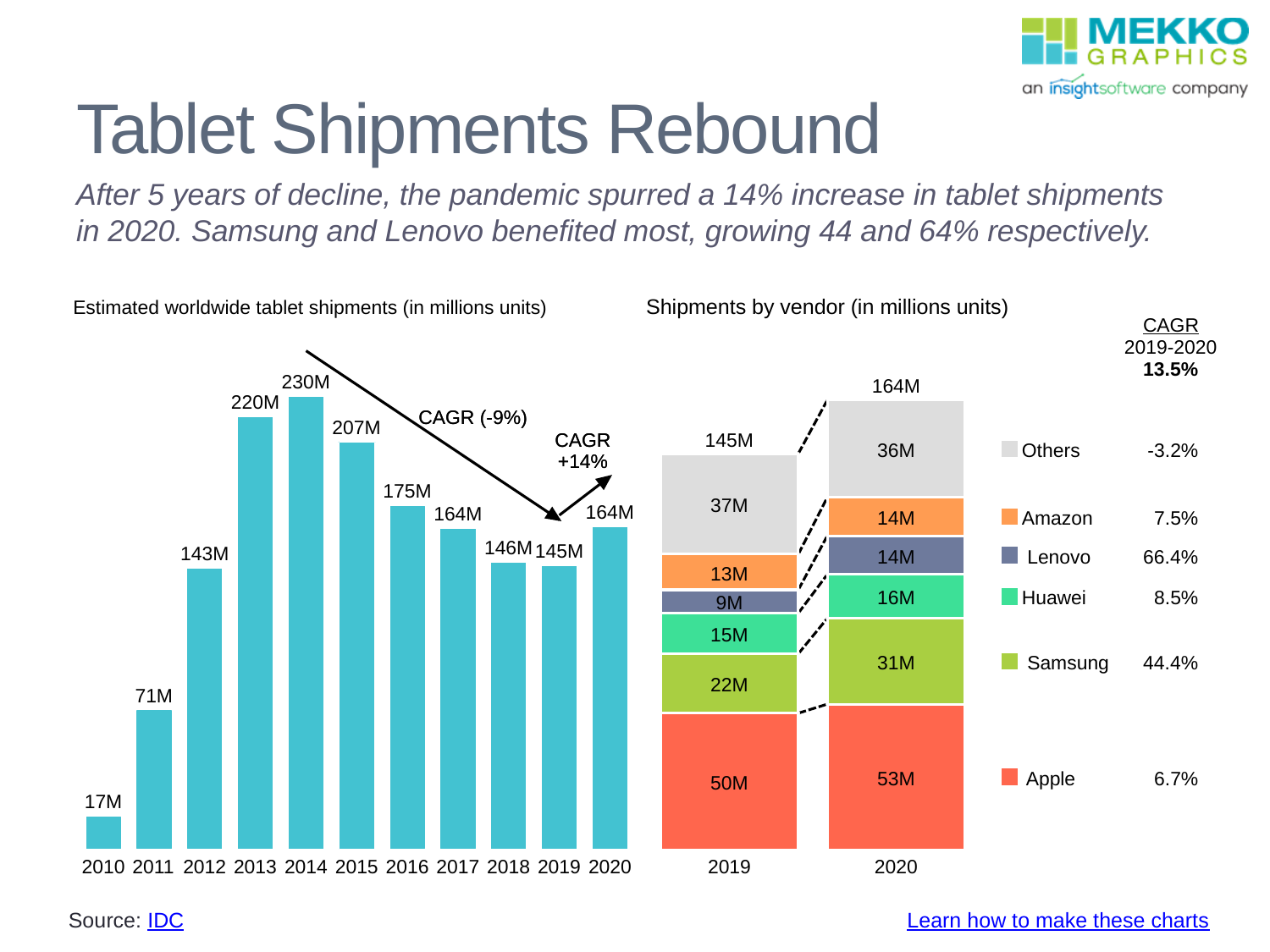

# Tablet Shipments Rebound
After 5 years of decline, the pandemic spurred a 14% increase in tablet shipments in 2020. Samsung and Lenovo benefited most, growing 44 and 64% respectively.

Source: IDC
Learn how to make these charts